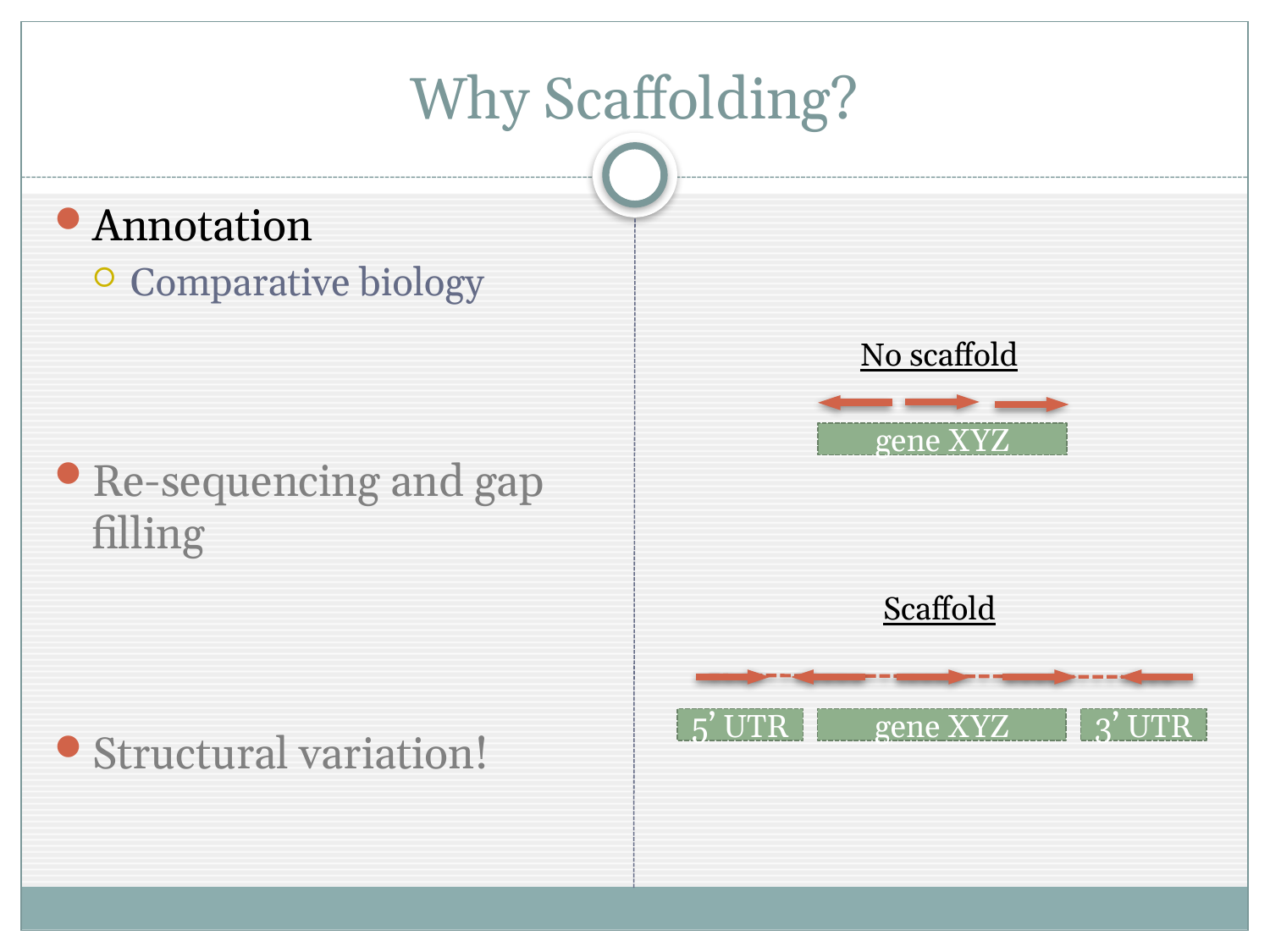

# Why Scaffolding?
Annotation
Comparative biology
Re-sequencing and gap filling
Structural variation!
No scaffold
gene XYZ
Scaffold
5’ UTR
gene XYZ
3’ UTR